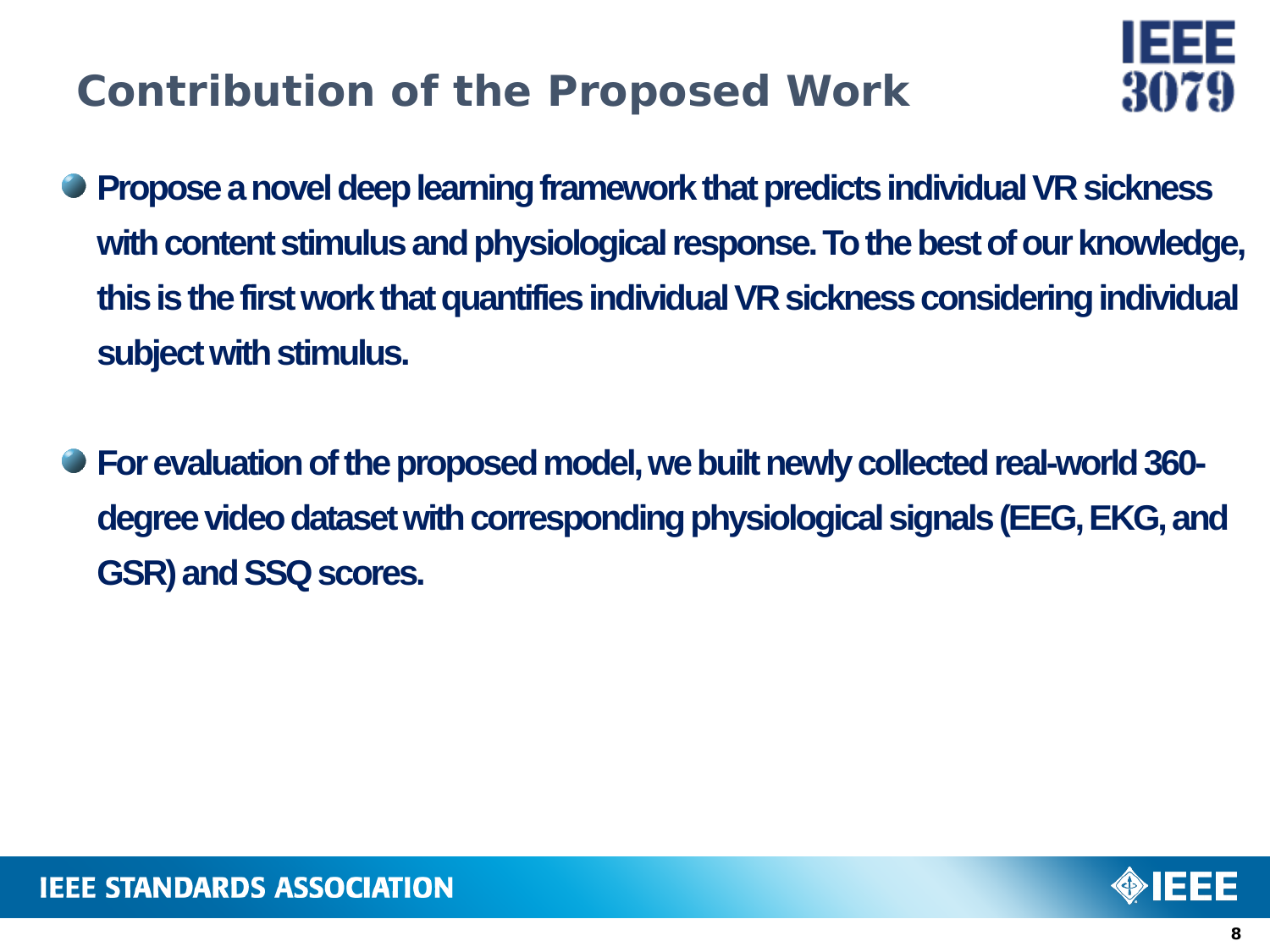

# Contribution of the Proposed Work
Propose a novel deep learning framework that predicts individual VR sickness with content stimulus and physiological response. To the best of our knowledge, this is the first work that quantifies individual VR sickness considering individual subject with stimulus.

For evaluation of the proposed model, we built newly collected real-world 360-degree video dataset with corresponding physiological signals (EEG, EKG, and GSR) and SSQ scores.
8